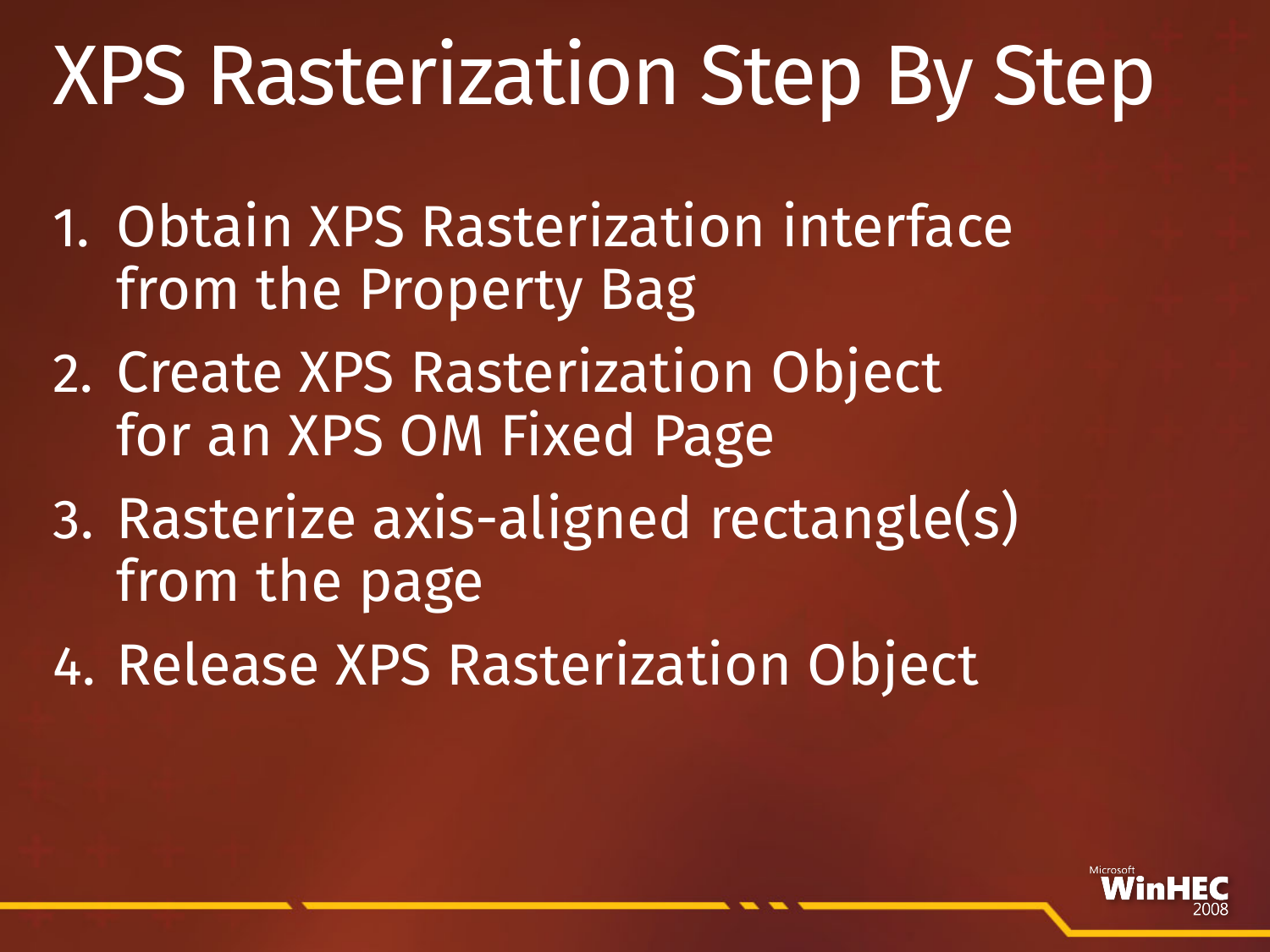

# XPS Rasterization Step By Step
Obtain XPS Rasterization interface
from the Property Bag
Create XPS Rasterization Object
for an XPS OM Fixed Page
Rasterize axis-aligned rectangle(s)
from the page
Release XPS Rasterization Object